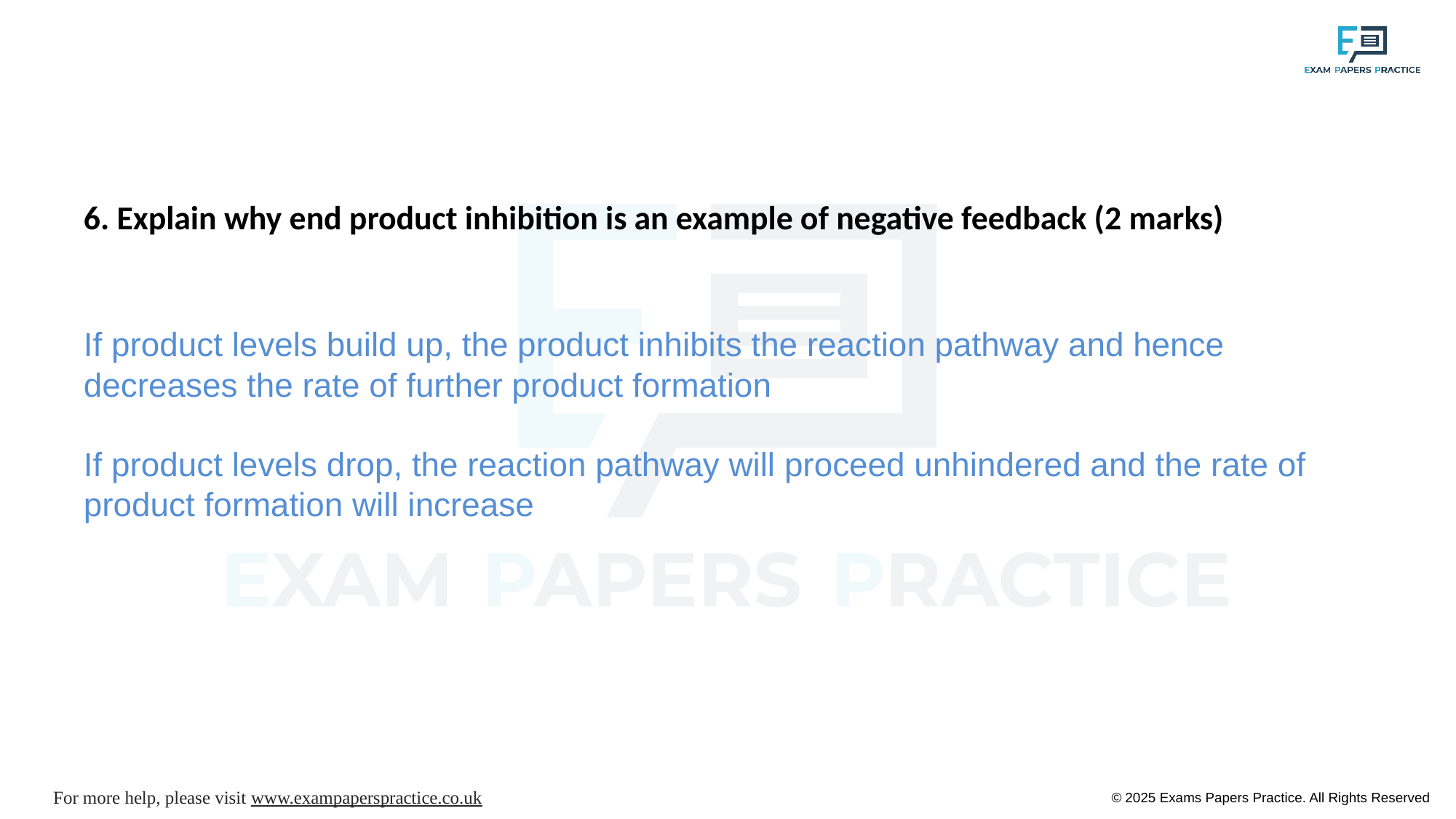

#
6. Explain why end product inhibition is an example of negative feedback (2 marks)

If product levels build up, the product inhibits the reaction pathway and hence decreases the rate of further product formation

If product levels drop, the reaction pathway will proceed unhindered and the rate of product formation will increase